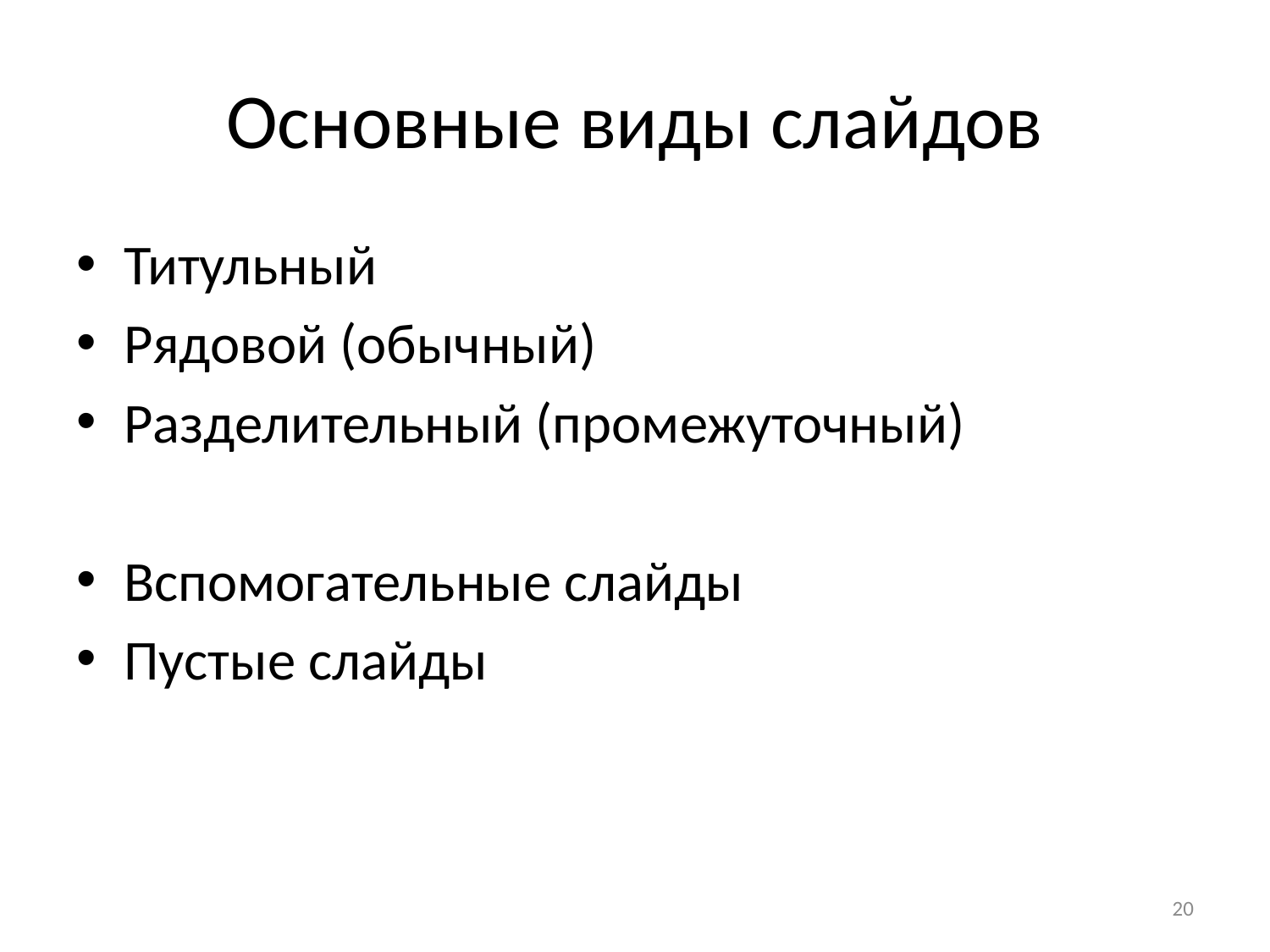

# Основные виды слайдов
Титульный
Рядовой (обычный)
Разделительный (промежуточный)

Вспомогательные слайды
Пустые слайды
20